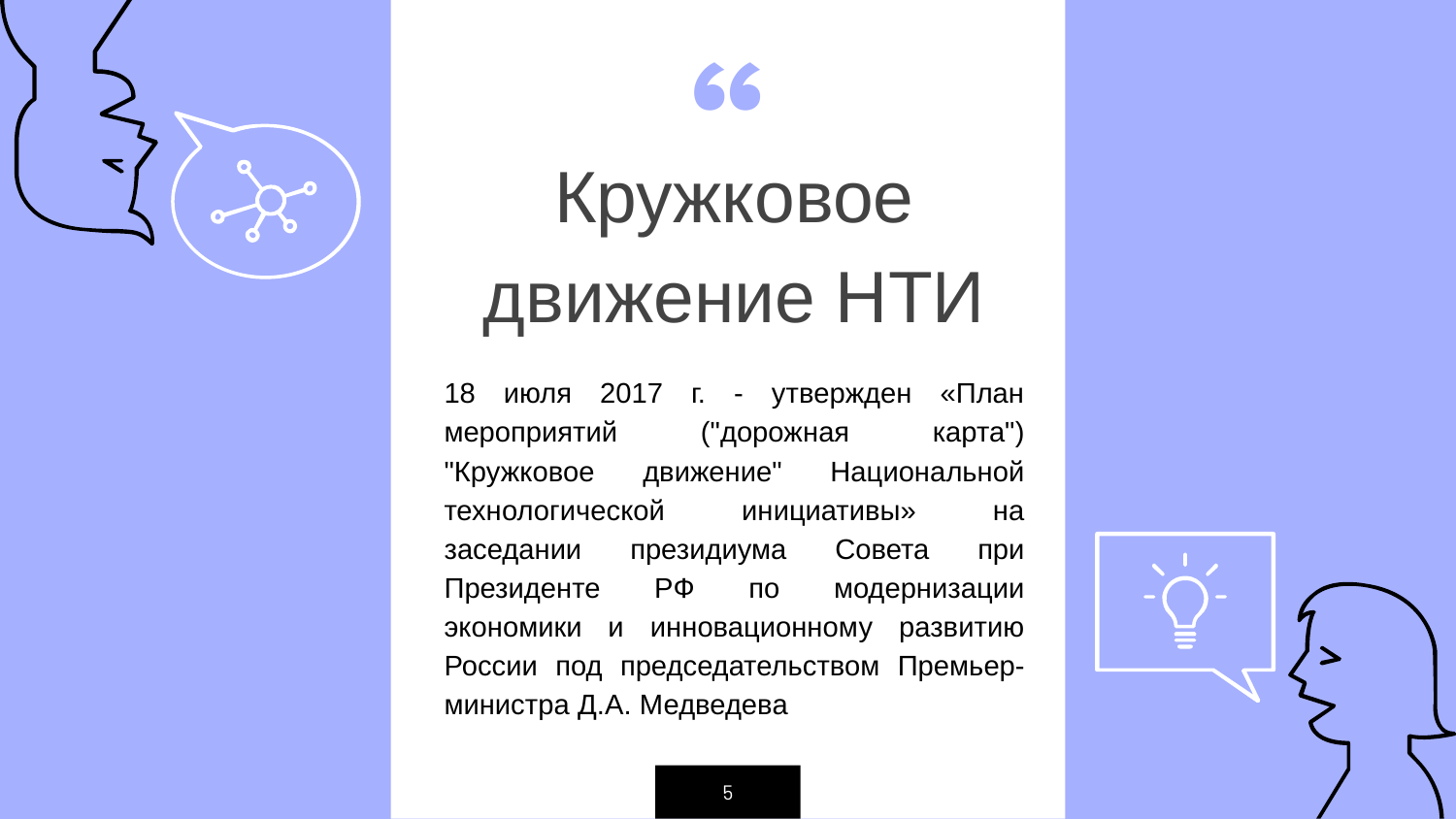

Кружковое движение НТИ
18 июля 2017 г. - утвержден «План мероприятий ("дорожная карта") "Кружковое движение" Национальной технологической инициативы» на заседании президиума Совета при Президенте РФ по модернизации экономики и инновационному развитию России под председательством Премьер-министра Д.А. Медведева
5